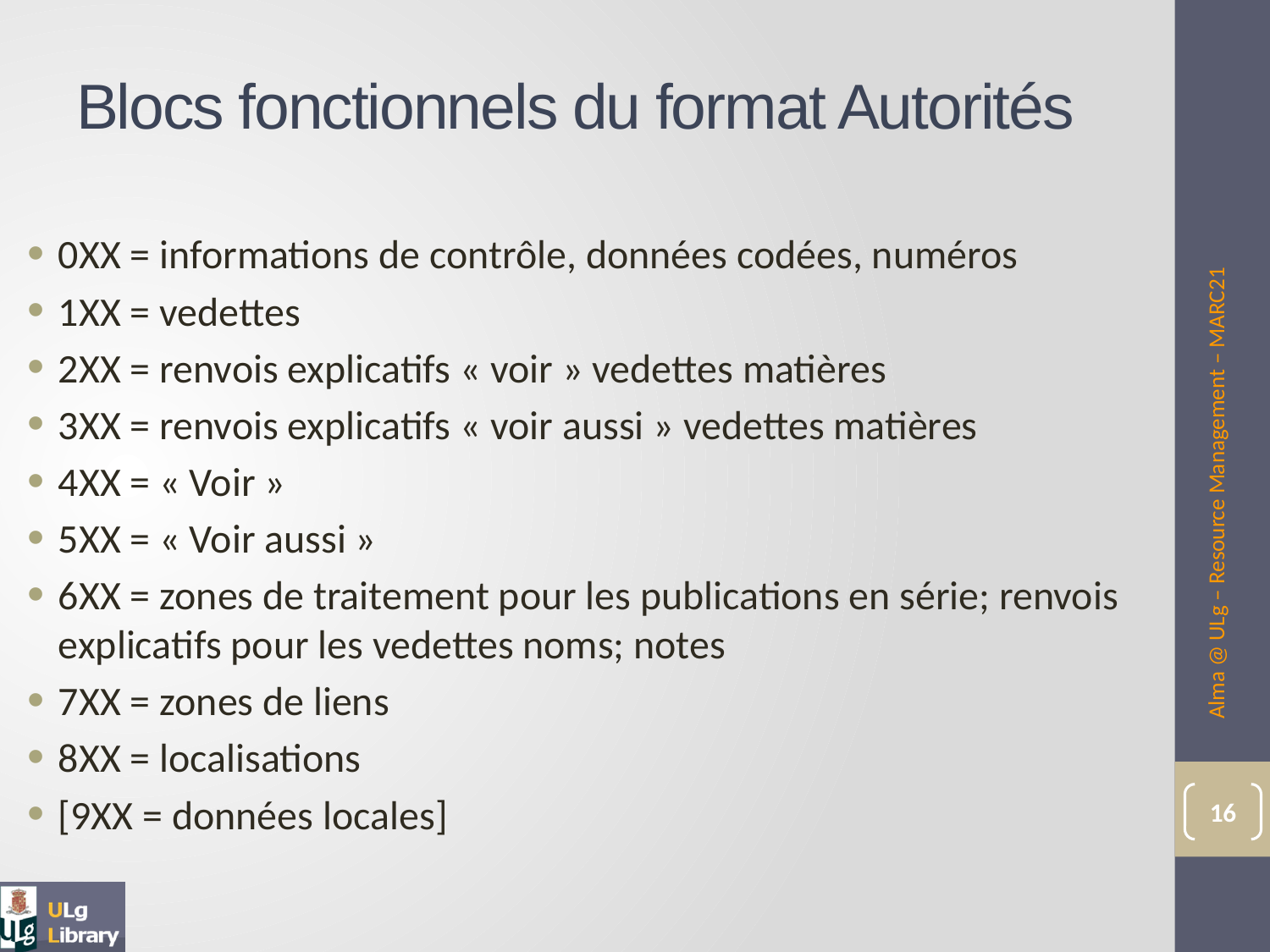

# Blocs fonctionnels du format Autorités
0XX = informations de contrôle, données codées, numéros
1XX = vedettes
2XX = renvois explicatifs « voir » vedettes matières
3XX = renvois explicatifs « voir aussi » vedettes matières
4XX = « Voir »
5XX = « Voir aussi »
6XX = zones de traitement pour les publications en série; renvois explicatifs pour les vedettes noms; notes
7XX = zones de liens
8XX = localisations
[9XX = données locales]
Alma @ ULg – Resource Management – MARC21
16